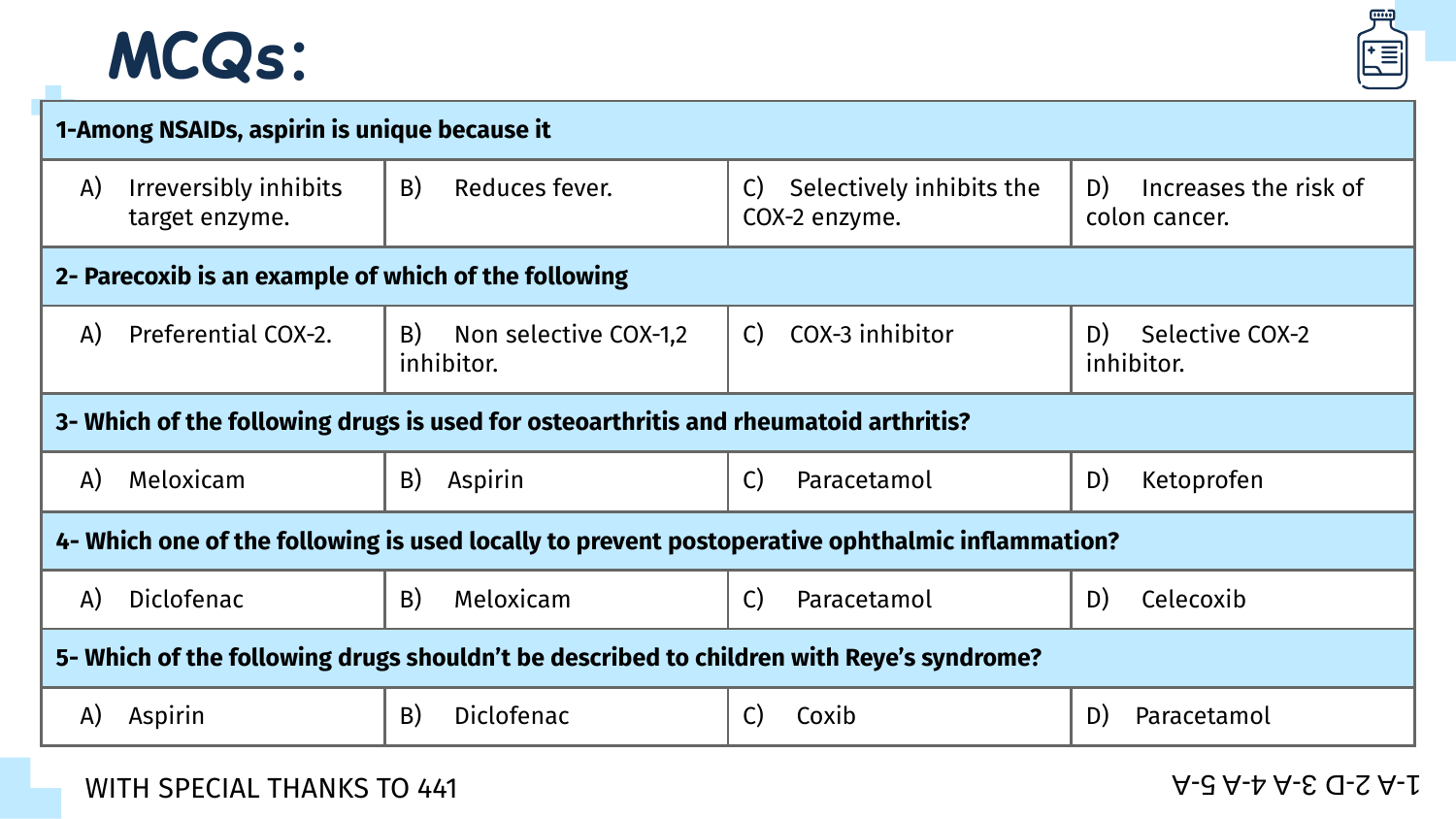

# MCQs:
| 1-Among NSAIDs, aspirin is unique because it |  |  |  |
| --- | --- | --- | --- |
| Irreversibly inhibits target enzyme. | B) Reduces fever. | C) Selectively inhibits the COX-2 enzyme. | D) Increases the risk of colon cancer. |
| 2- Parecoxib is an example of which of the following |  |  |  |
| Preferential COX-2. | B) Non selective COX-1,2 inhibitor. | C) COX-3 inhibitor | D) Selective COX-2 inhibitor. |
| 3- Which of the following drugs is used for osteoarthritis and rheumatoid arthritis? |  |  |  |
| Meloxicam | B) Aspirin | C) Paracetamol | D) Ketoprofen |
| 4- Which one of the following is used locally to prevent postoperative ophthalmic inflammation? |  |  |  |
| Diclofenac | B) Meloxicam | C) Paracetamol | D) Celecoxib |
| 5- Which of the following drugs shouldn’t be described to children with Reye’s syndrome? |  |  |  |
| Aspirin | B) Diclofenac | C) Coxib | D) Paracetamol |
WITH SPECIAL THANKS TO 441
1-A 2-D 3-A 4-A 5-A